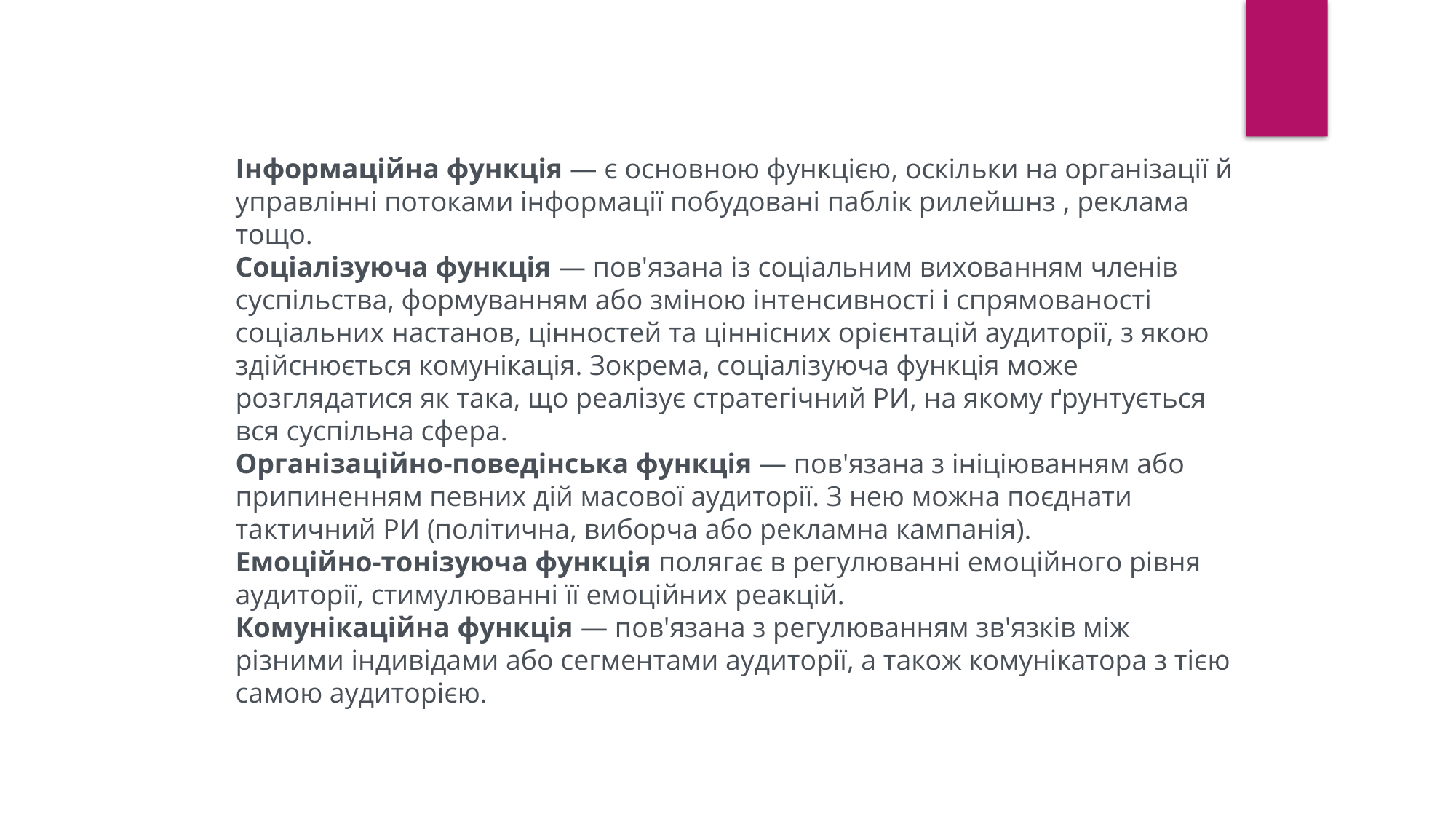

Інформаційна функція — є основною функцією, оскільки на організації й управлінні потоками інформації побудовані паблік рилейшнз , реклама тощо.
Соціалізуюча функція — пов'язана із соціальним вихованням членів суспільства, формуванням або зміною інтенсивності і спрямованості соціальних настанов, цінностей та ціннісних орієнтацій аудиторії, з якою здійснюється комунікація. Зокрема, соціалізуюча функція може розглядатися як така, що реалізує стратегічний РИ, на якому ґрунтується вся суспільна сфера.
Організаційно-поведінська функція — пов'язана з ініціюванням або припиненням певних дій масової аудиторії. З нею можна поєднати тактичний РИ (політична, виборча або рекламна кампанія).
Емоційно-тонізуюча функція полягає в регулюванні емоційного рівня аудиторії, стимулюванні її емоційних реакцій.
Комунікаційна функція — пов'язана з регулюванням зв'язків між різними індивідами або сегментами аудиторії, а також комунікатора з тією самою аудиторією.